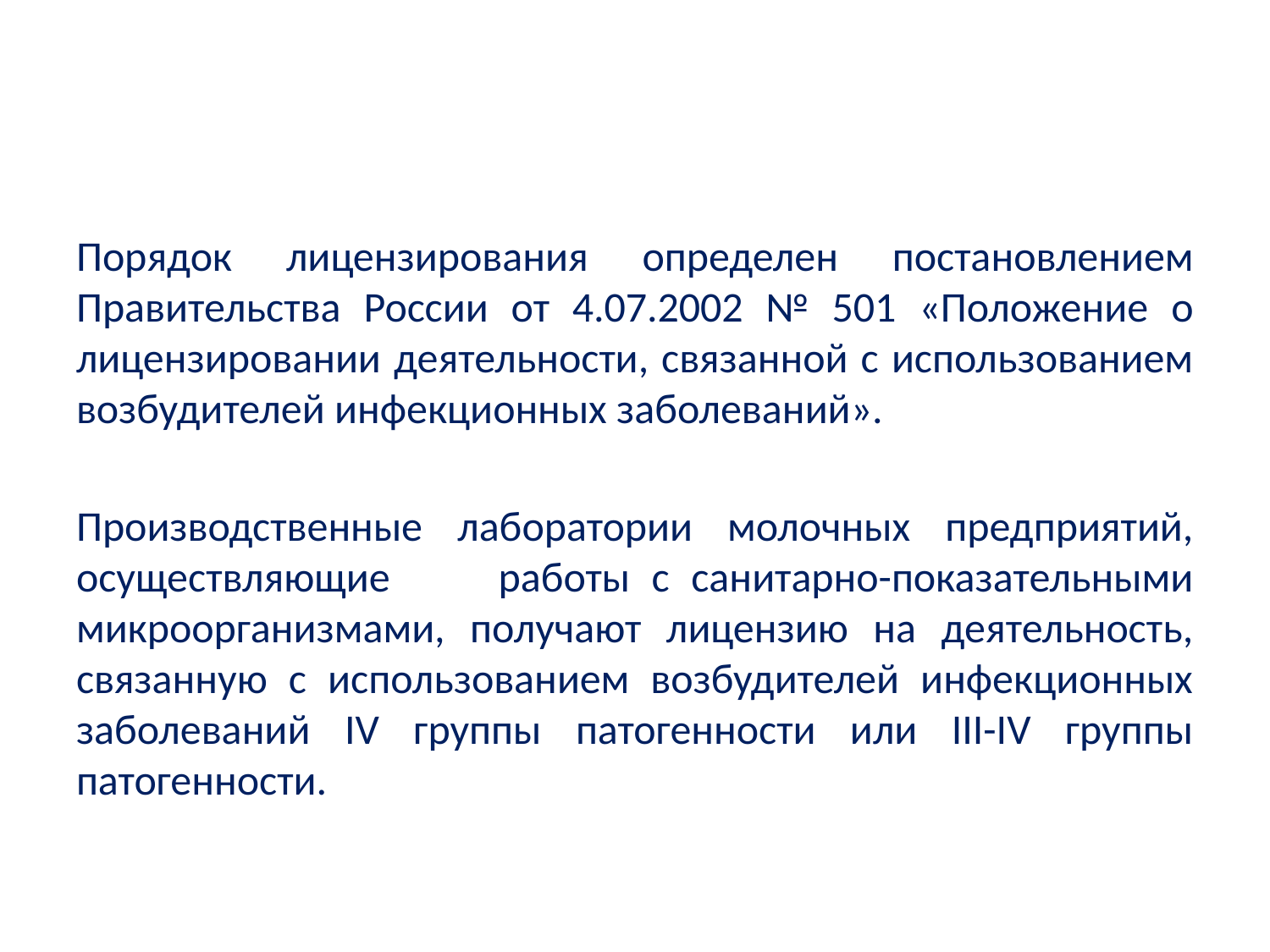

#
Порядок лицензирования определен постановлением Правительства России от 4.07.2002 № 501 «Положение о лицензировании деятельности, связанной с использованием возбудителей инфекционных заболеваний».

Производственные лаборатории молочных предприятий, осуществляющие     работы с санитарно-показательными микроорганизмами, получают лицензию на деятельность, связанную с использованием возбудителей инфекционных заболеваний IV группы патогенности или III-IV группы патогенности.